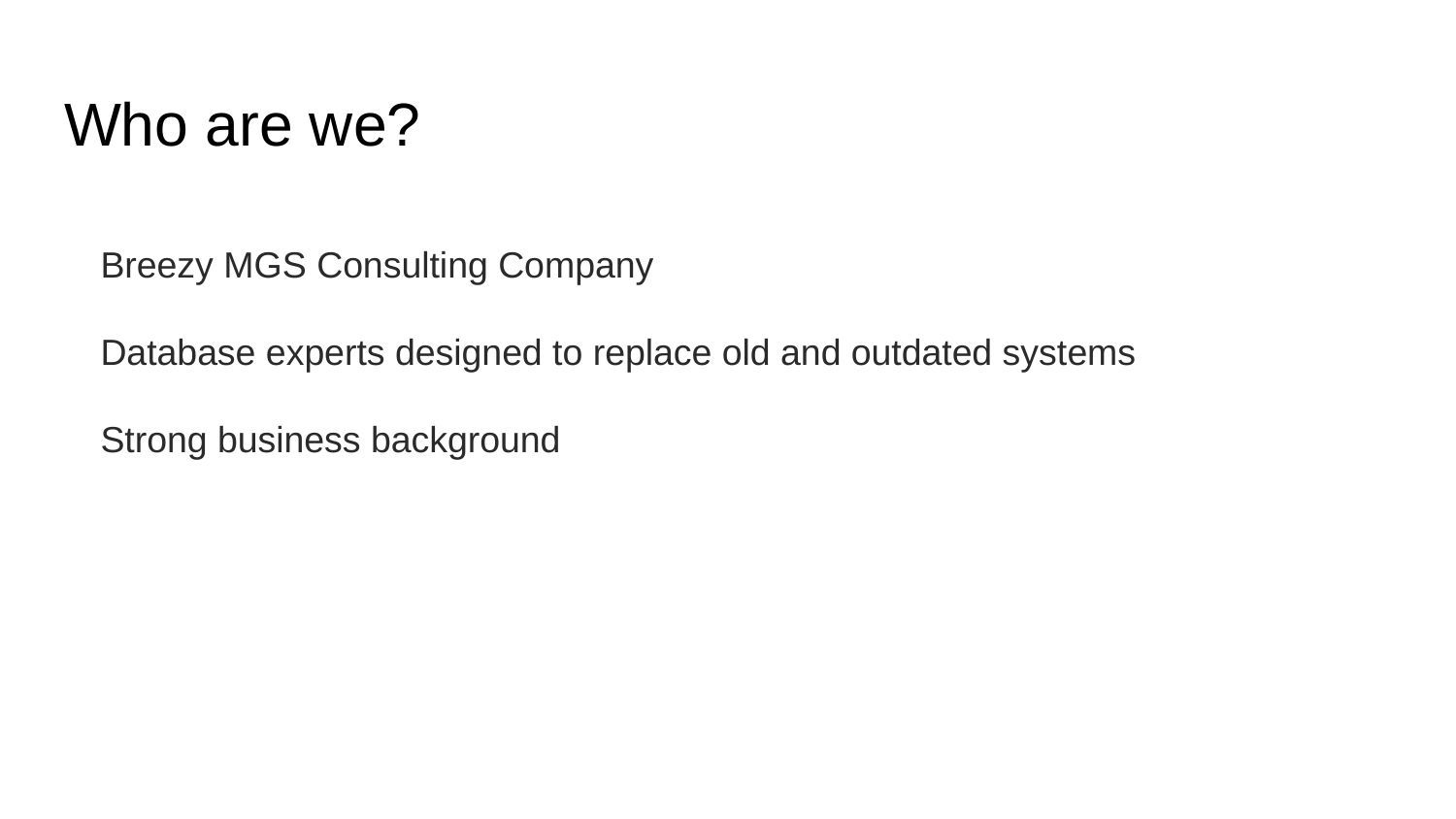

# Who are we?
Breezy MGS Consulting Company
Database experts designed to replace old and outdated systems
Strong business background